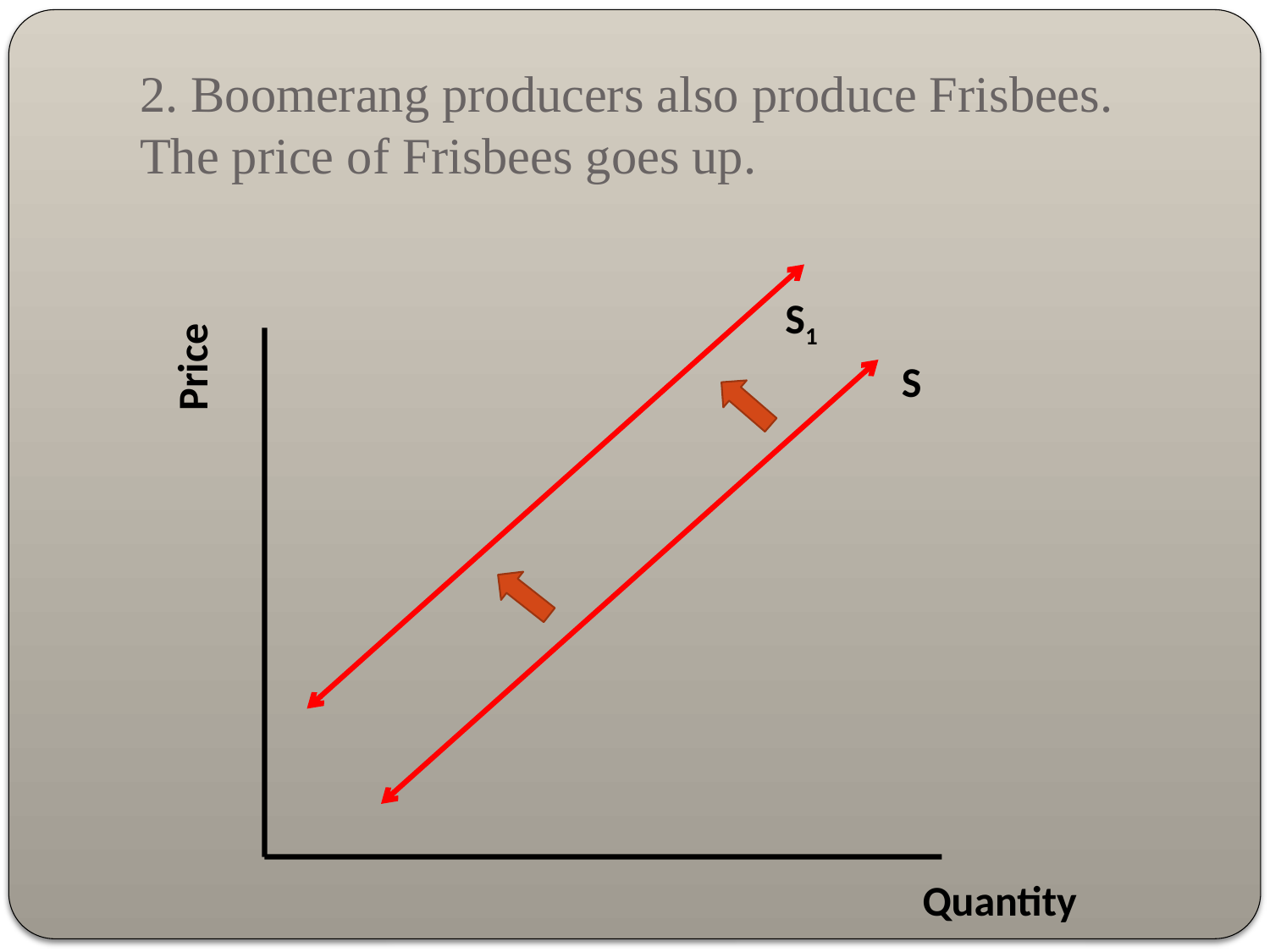

# 2. Boomerang producers also produce Frisbees. The price of Frisbees goes up.

S1
Price

S

Quantity